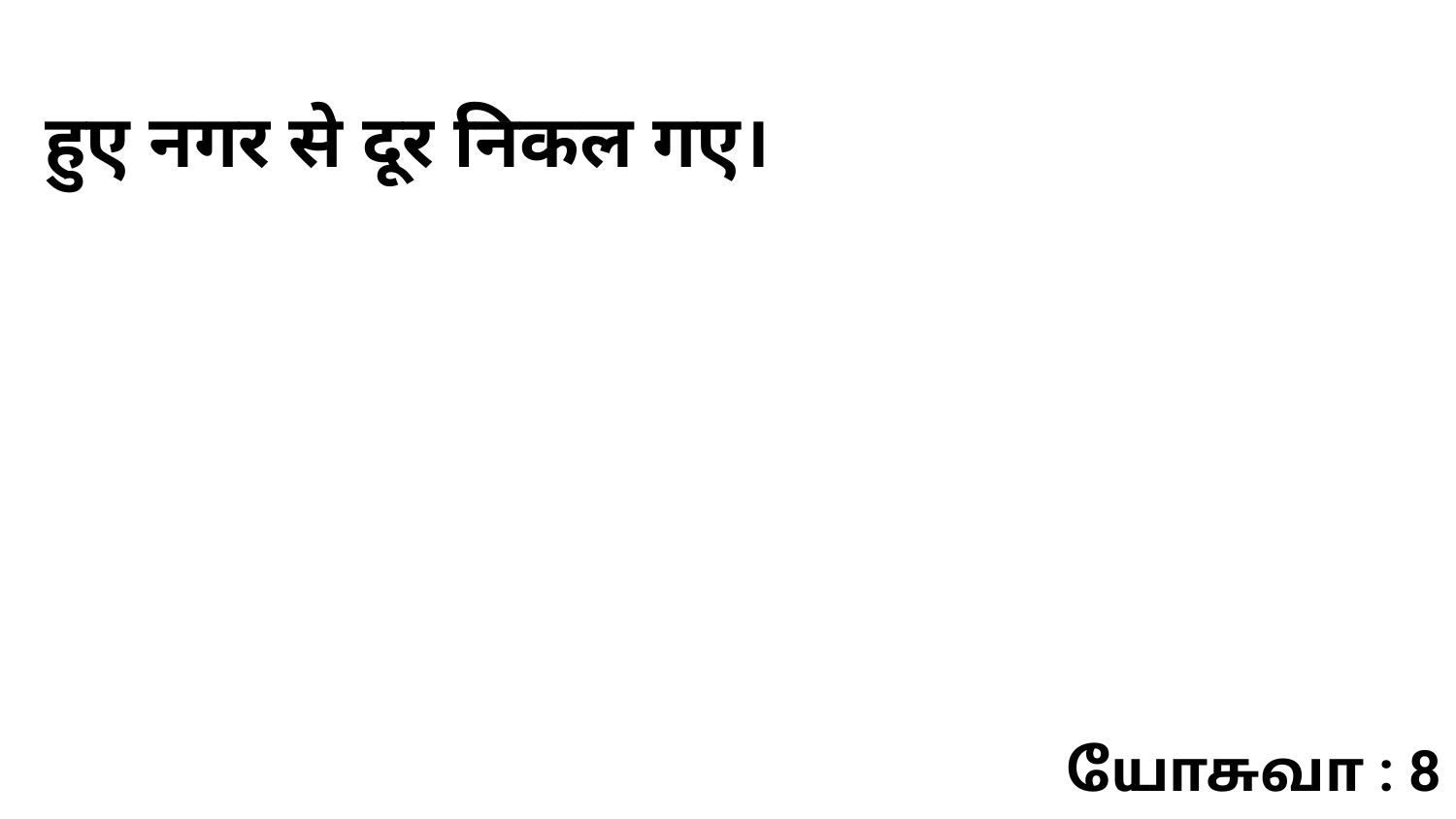

हुए नगर से दूर निकल गए।
யோசுவா : 8